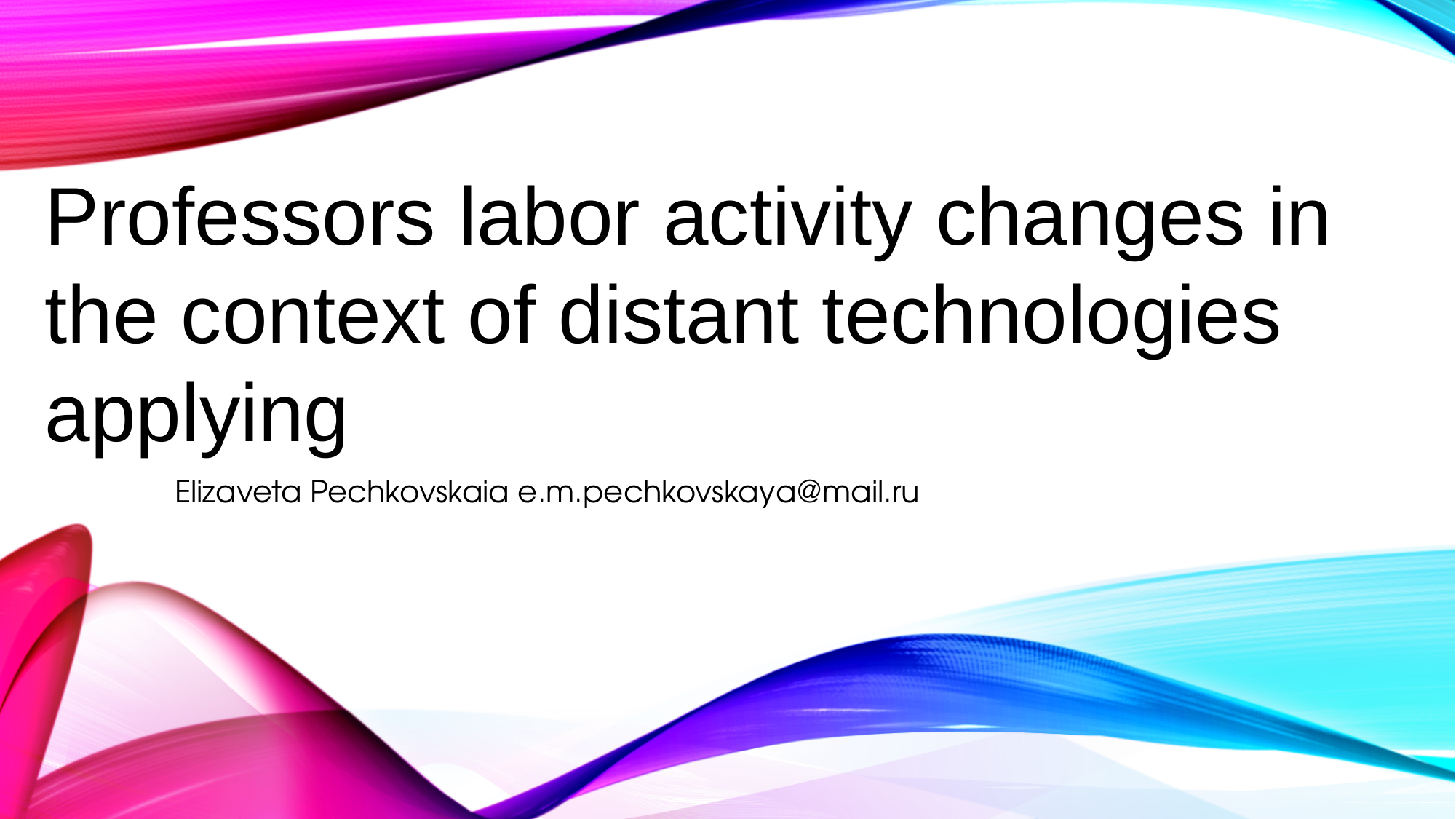

# Professors labor activity changes in the context of distant technologies applying

Elizaveta Pechkovskaia e.m.pechkovskaya@mail.ru